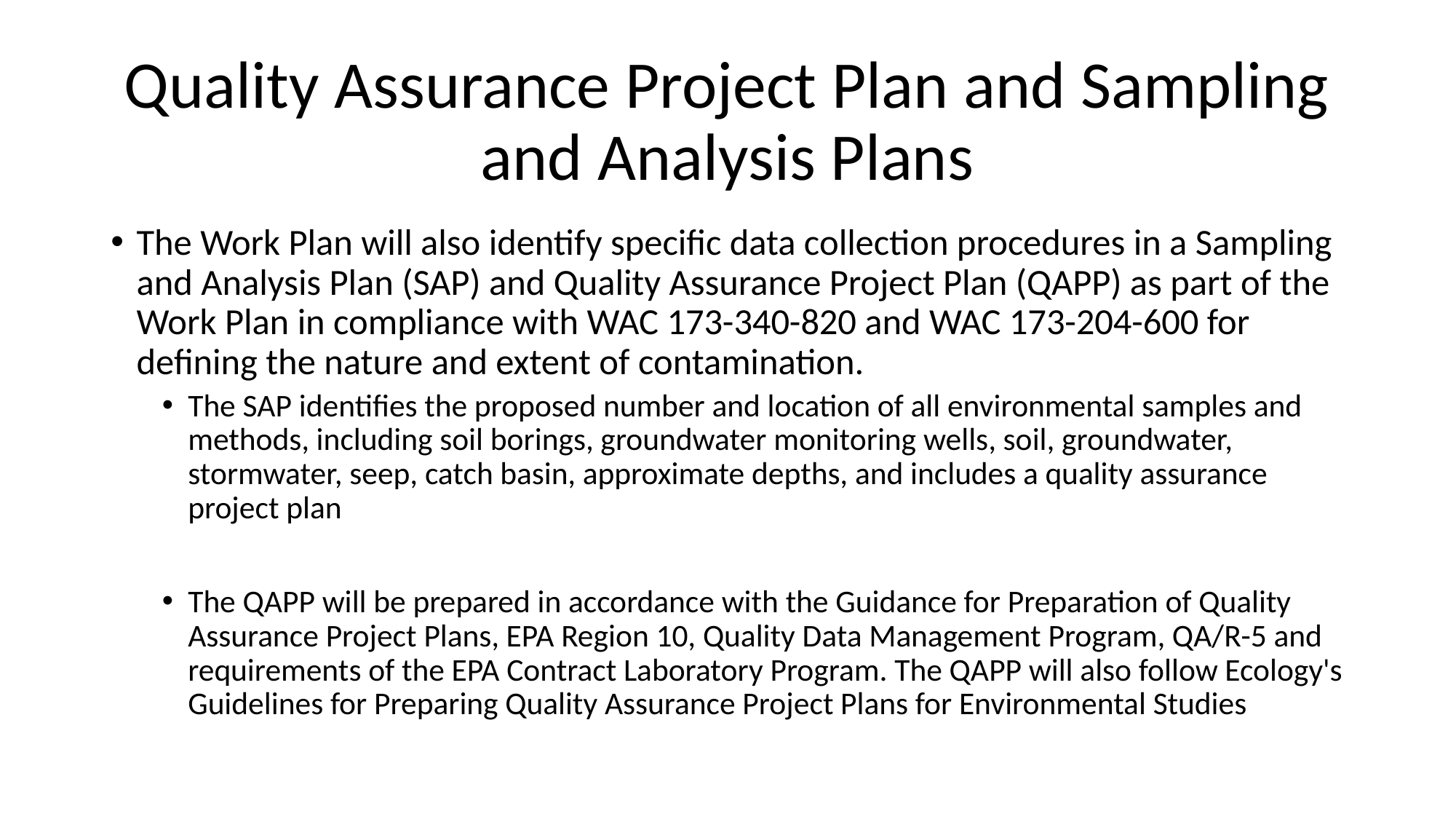

# Quality Assurance Project Plan and Sampling and Analysis Plans
The Work Plan will also identify specific data collection procedures in a Sampling and Analysis Plan (SAP) and Quality Assurance Project Plan (QAPP) as part of the Work Plan in compliance with WAC 173-340-820 and WAC 173-204-600 for defining the nature and extent of contamination.
The SAP identifies the proposed number and location of all environmental samples and methods, including soil borings, groundwater monitoring wells, soil, groundwater, stormwater, seep, catch basin, approximate depths, and includes a quality assurance project plan

The QAPP will be prepared in accordance with the Guidance for Preparation of Quality Assurance Project Plans, EPA Region 10, Quality Data Management Program, QA/R-5 and requirements of the EPA Contract Laboratory Program. The QAPP will also follow Ecology's Guidelines for Preparing Quality Assurance Project Plans for Environmental Studies